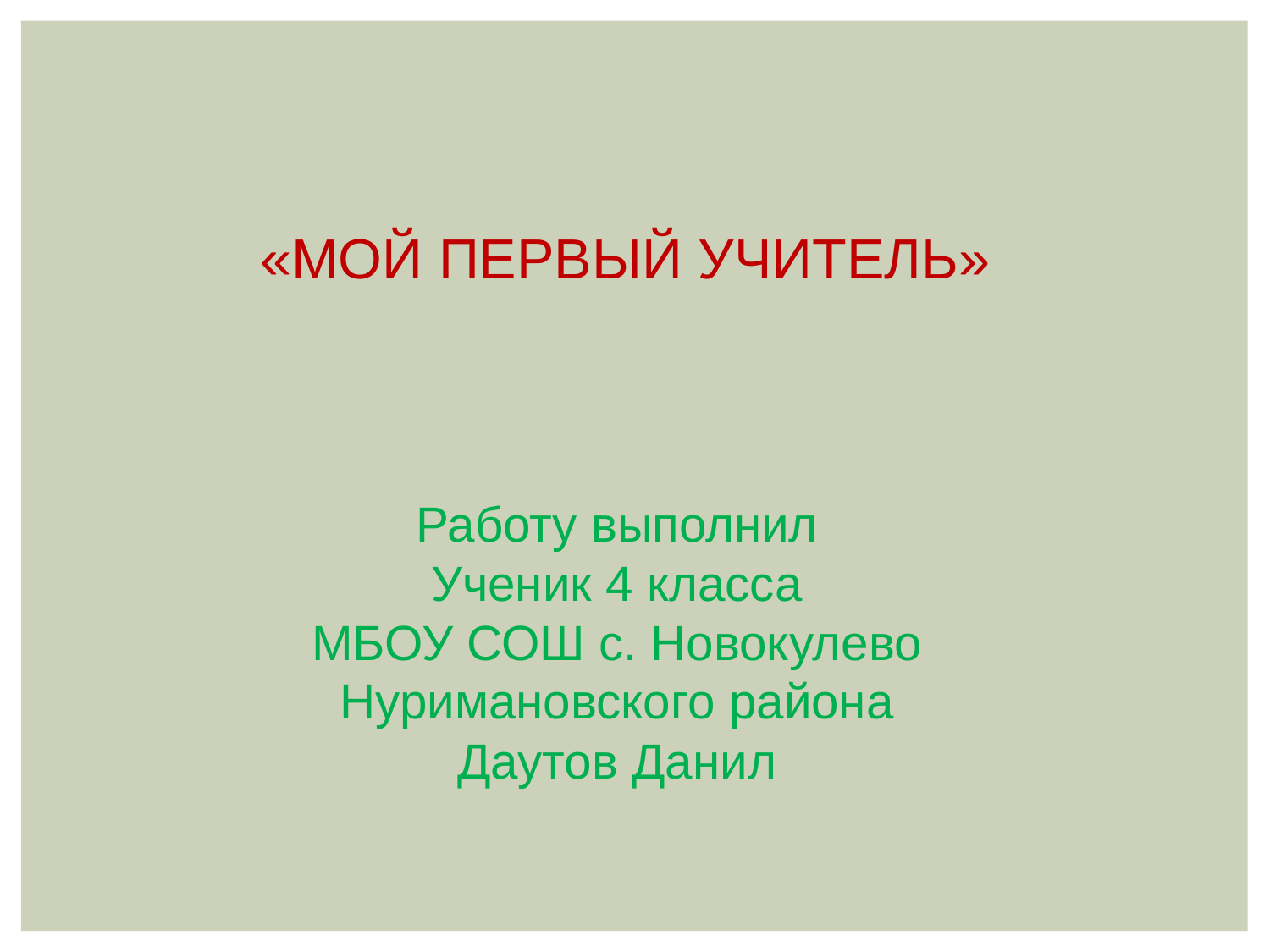

«Мой первый учитель»
Работу выполнил
Ученик 4 класса
МБОУ СОШ с. Новокулево
Нуримановского района
Даутов Данил